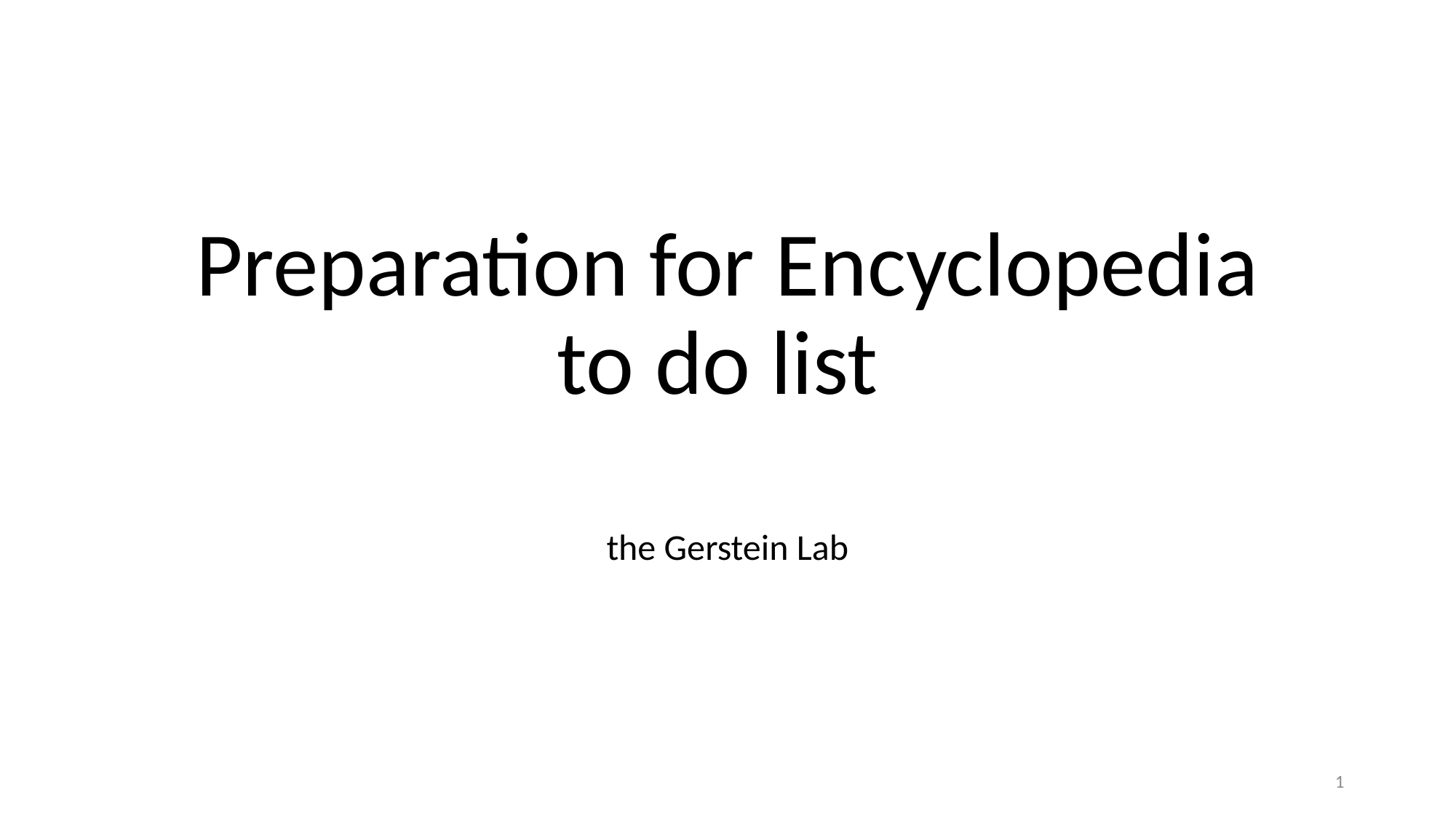

# Preparation for Encyclopedia to do list
the Gerstein Lab
1